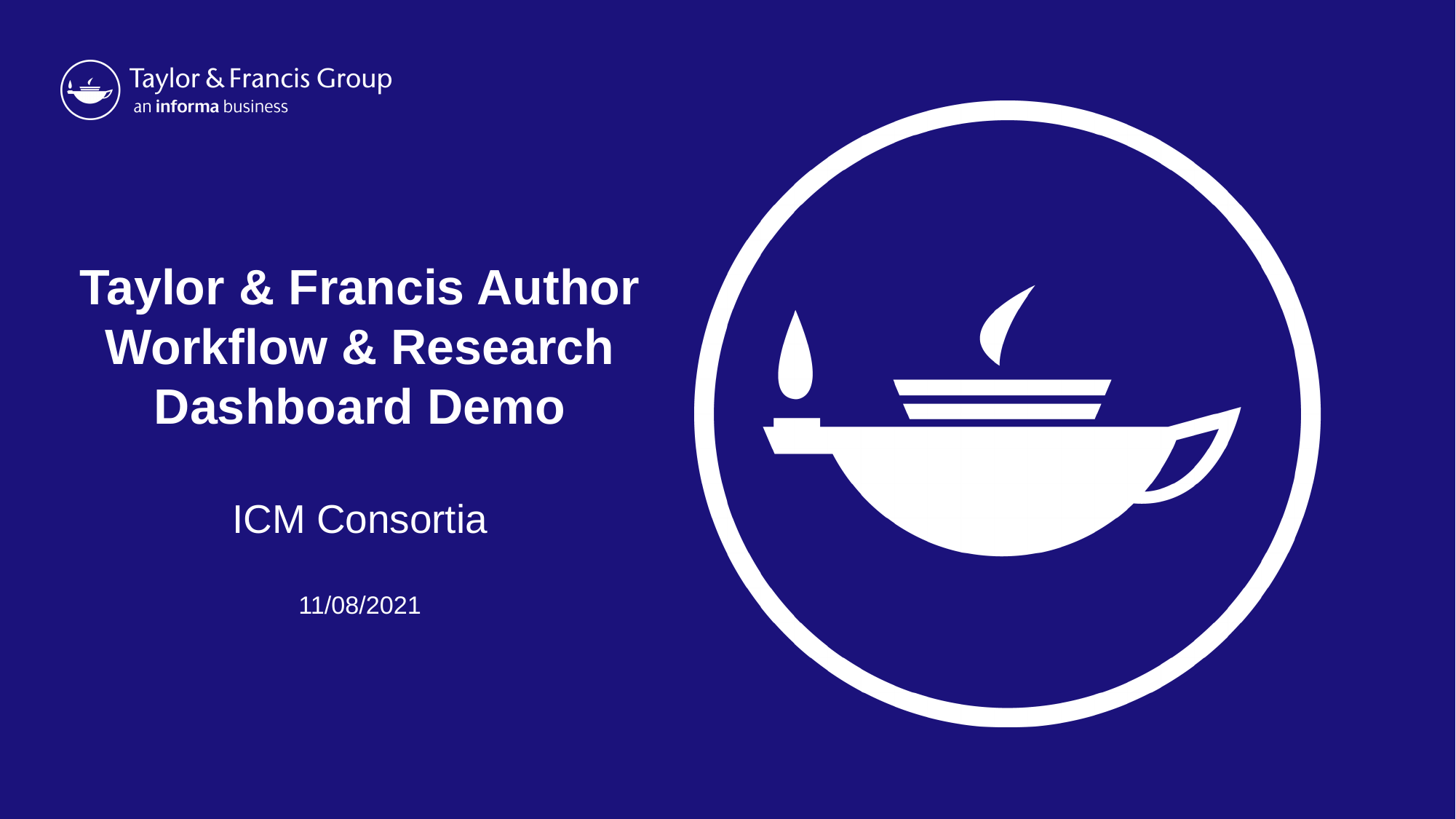

Taylor & Francis Author Workflow & Research Dashboard Demo
ICM Consortia

11/08/2021